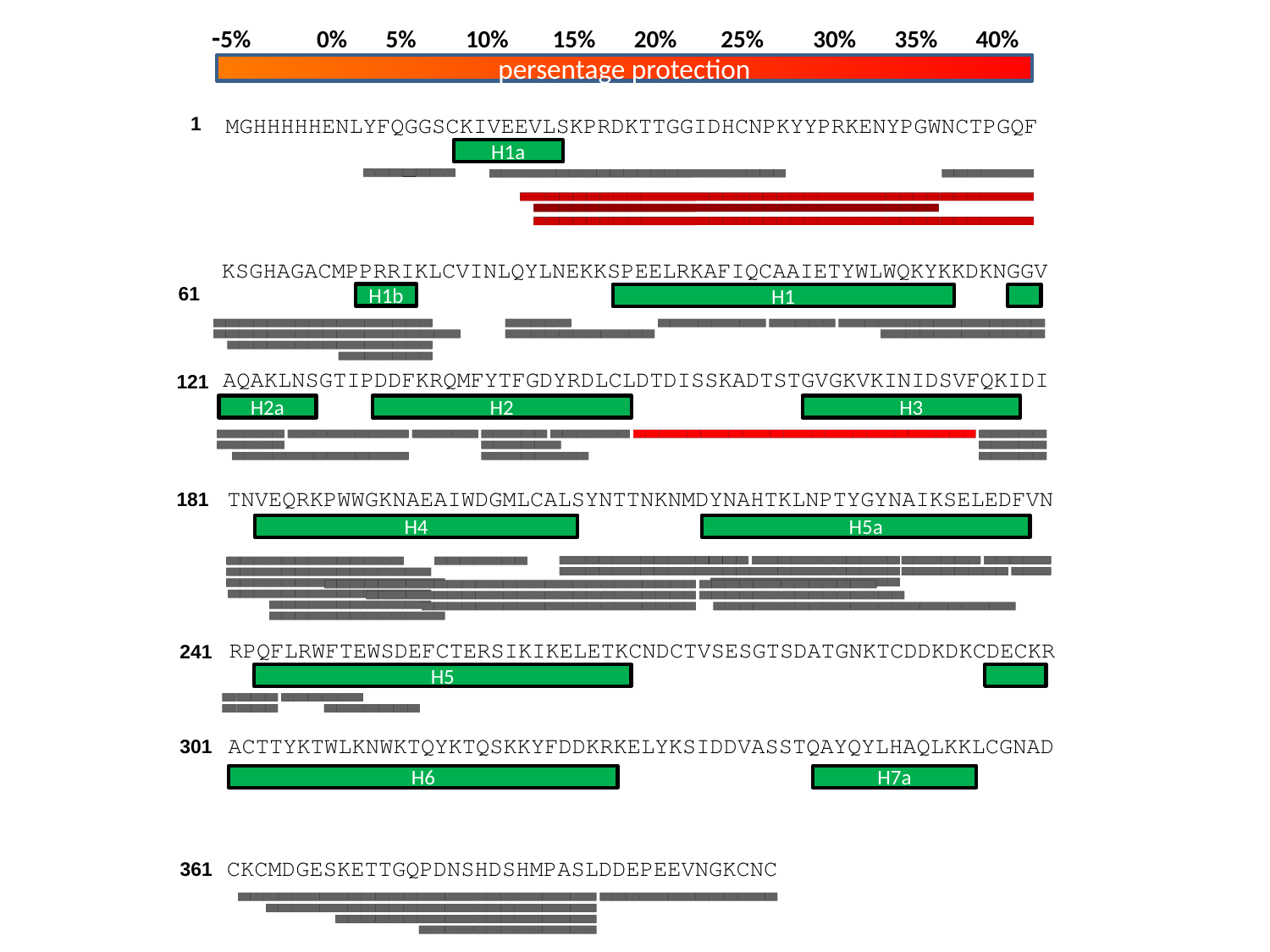

-5%            0%       5%         10%        15%       20%        25%         30%       35%       40%
persentage protection
 1
MGHHHHHENLYFQGGSCKIVEEVLSKPRDKTTGGIDHCNPKYYPRKENYPGWNCTPGQF
H1a

KSGHAGACMPPRRIKLCVINLQYLNEKKSPEELRKAFIQCAAIETYWLWQKYKKDKNGGV
 61
H1b

H1

AQAKLNSGTIPDDFKRQMFYTFGDYRDLCLDTDISSKADTSTGVGKVKINIDSVFQKIDI
 121
H2
H3
H2a

TNVEQRKPWWGKNAEAIWDGMLCALSYNTTNKNMDYNAHTKLNPTYGYNAIKSELEDFVN
 181
H4
H5a

RPQFLRWFTEWSDEFCTERSIKIKELETKCNDCTVSESGTSDATGNKTCDDKDKCDECKR
 241
H5

ACTTYKTWLKNWKTQYKTQSKKYFDDKRKELYKSIDDVASSTQAYQYLHAQLKKLCGNAD
 301
H6
H7a
CKCMDGESKETTGQPDNSHDSHMPASLDDEPEEVNGKCNC
 361